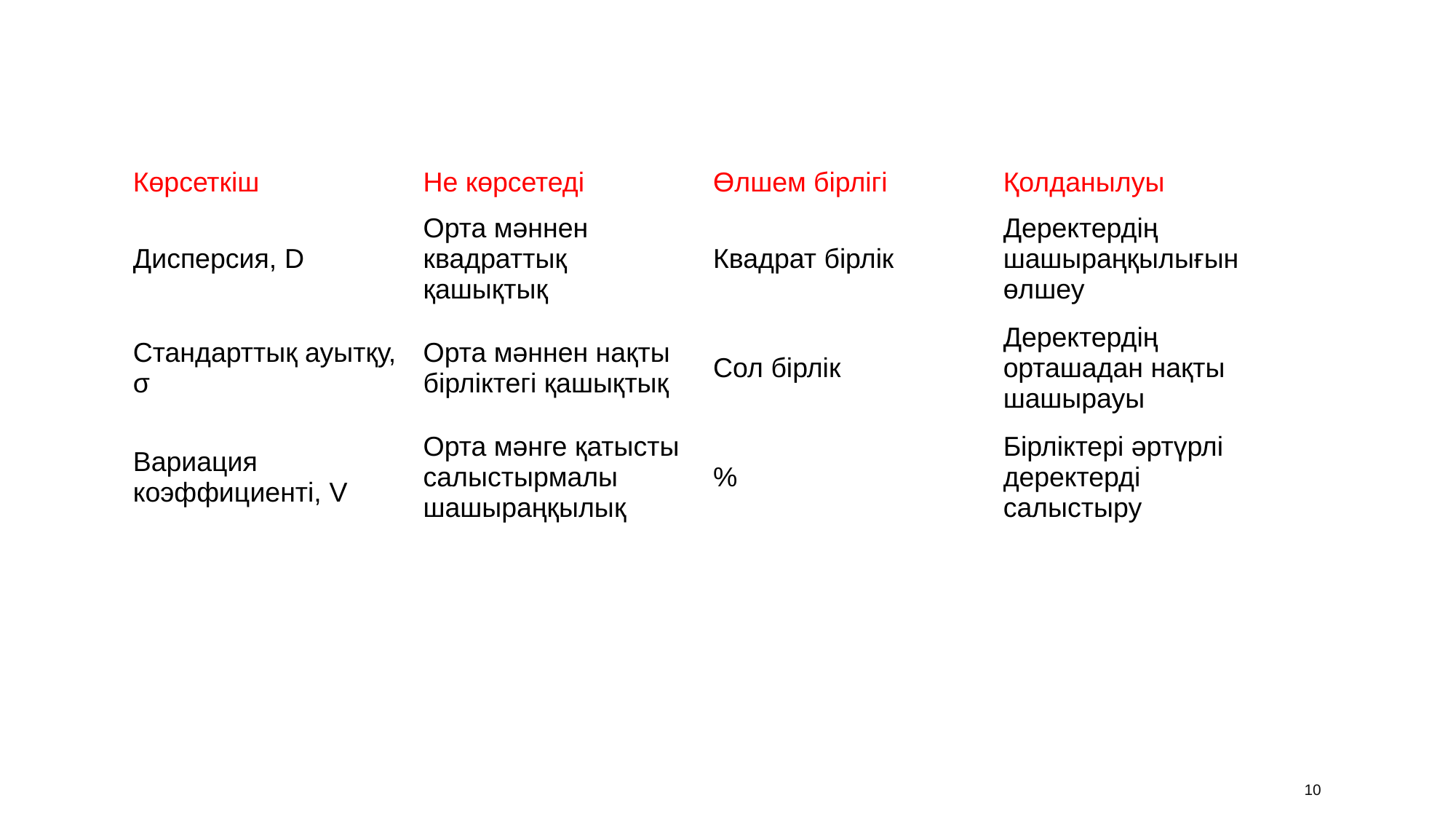

| Көрсеткіш | Не көрсетеді | Өлшем бірлігі | Қолданылуы |
| --- | --- | --- | --- |
| Дисперсия, D | Орта мәннен квадраттық қашықтық | Квадрат бірлік | Деректердің шашыраңқылығын өлшеу |
| Стандарттық ауытқу, σ | Орта мәннен нақты бірліктегі қашықтық | Сол бірлік | Деректердің орташадан нақты шашырауы |
| Вариация коэффициенті, V | Орта мәнге қатысты салыстырмалы шашыраңқылық | % | Бірліктері әртүрлі деректерді салыстыру |
10